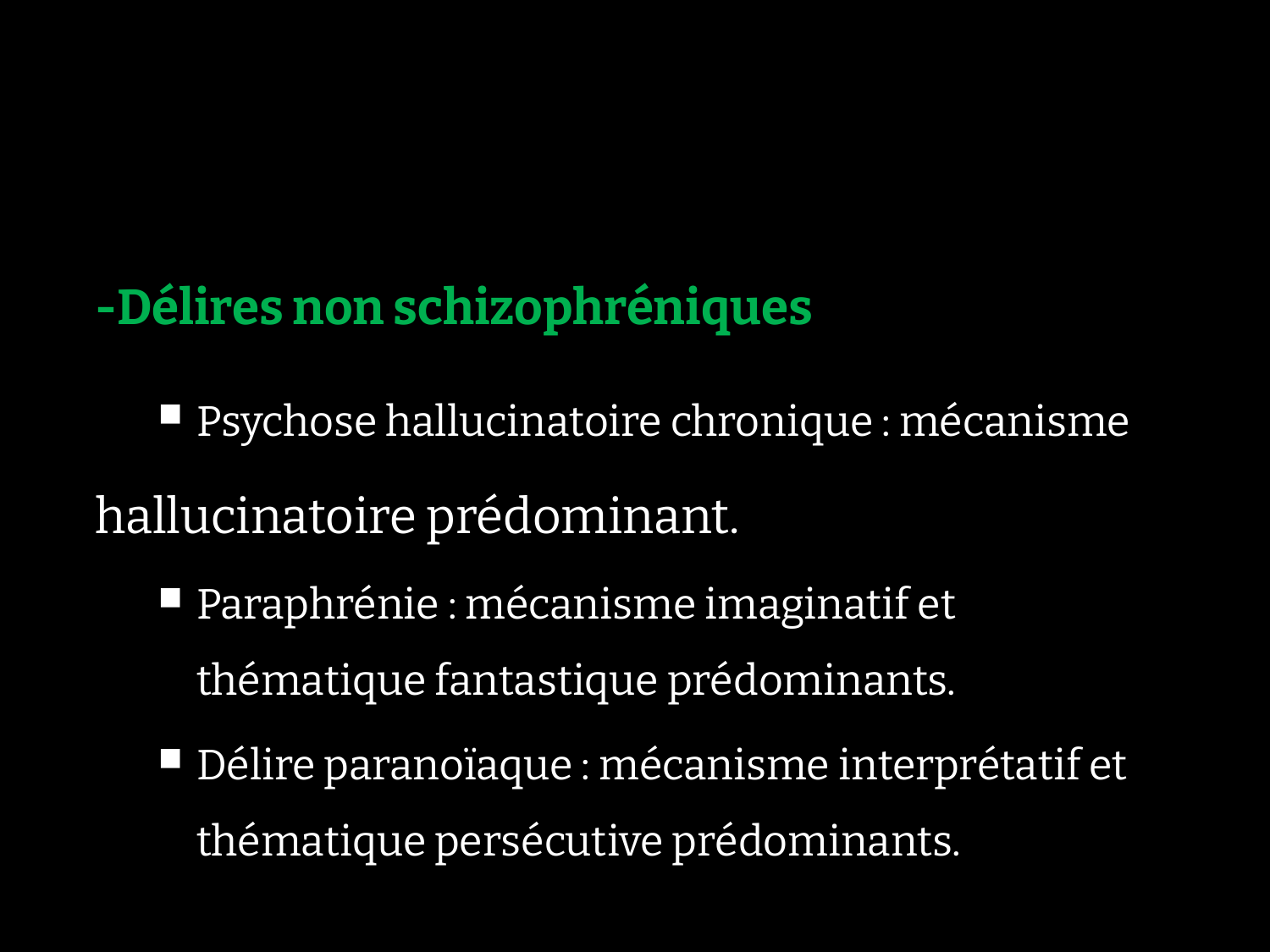

#
-Délires non schizophréniques

Psychose hallucinatoire chronique : mécanisme
hallucinatoire prédominant.
Paraphrénie : mécanisme imaginatif et thématique fantastique prédominants.
Délire paranoïaque : mécanisme interprétatif et thématique persécutive prédominants.